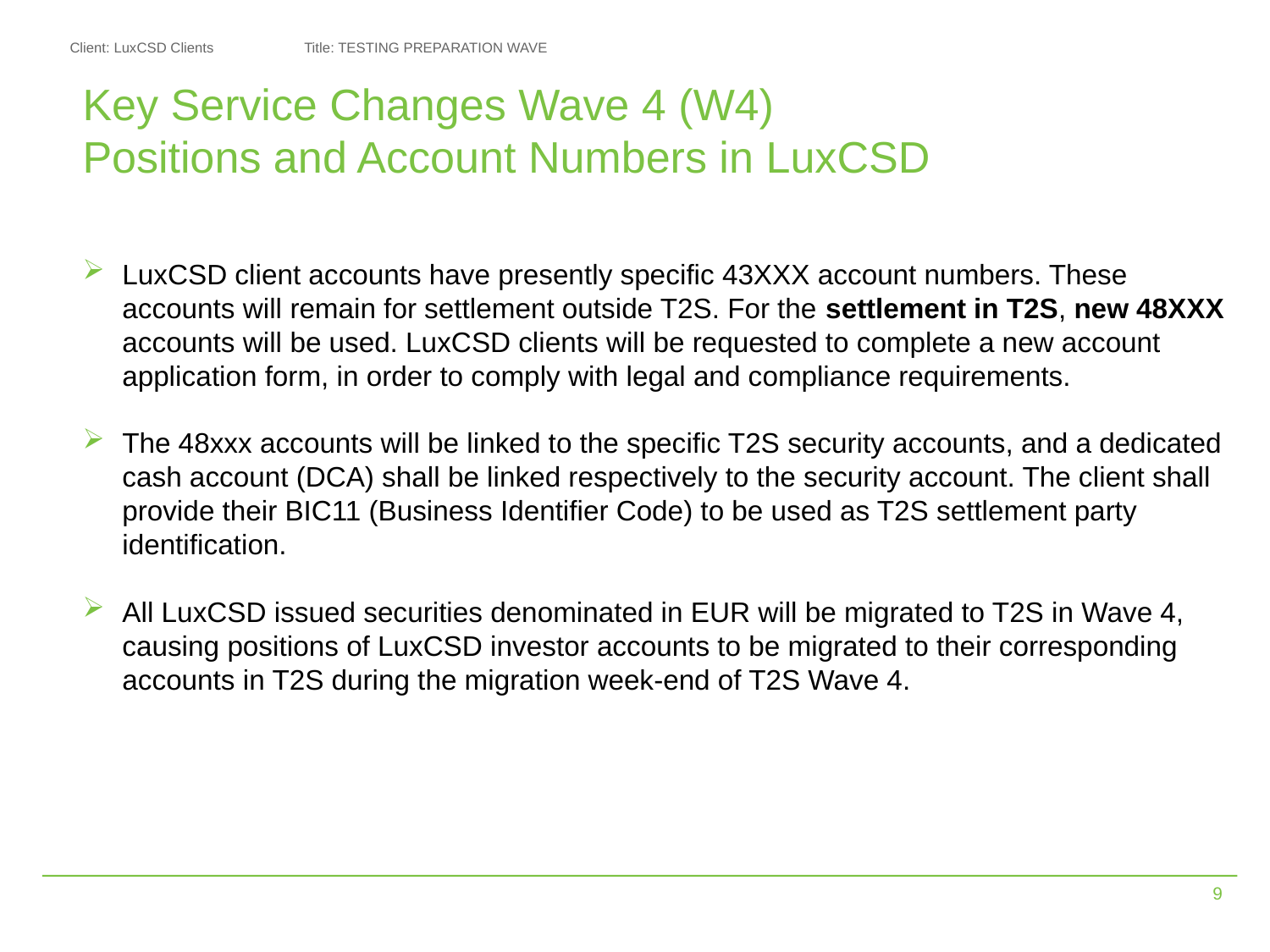

# Key Service Changes Wave 4 (W4) Positions and Account Numbers in LuxCSD
LuxCSD client accounts have presently specific 43XXX account numbers. These accounts will remain for settlement outside T2S. For the settlement in T2S, new 48XXX accounts will be used. LuxCSD clients will be requested to complete a new account application form, in order to comply with legal and compliance requirements.

The 48xxx accounts will be linked to the specific T2S security accounts, and a dedicated cash account (DCA) shall be linked respectively to the security account. The client shall provide their BIC11 (Business Identifier Code) to be used as T2S settlement party identification.

All LuxCSD issued securities denominated in EUR will be migrated to T2S in Wave 4, causing positions of LuxCSD investor accounts to be migrated to their corresponding accounts in T2S during the migration week-end of T2S Wave 4.

9